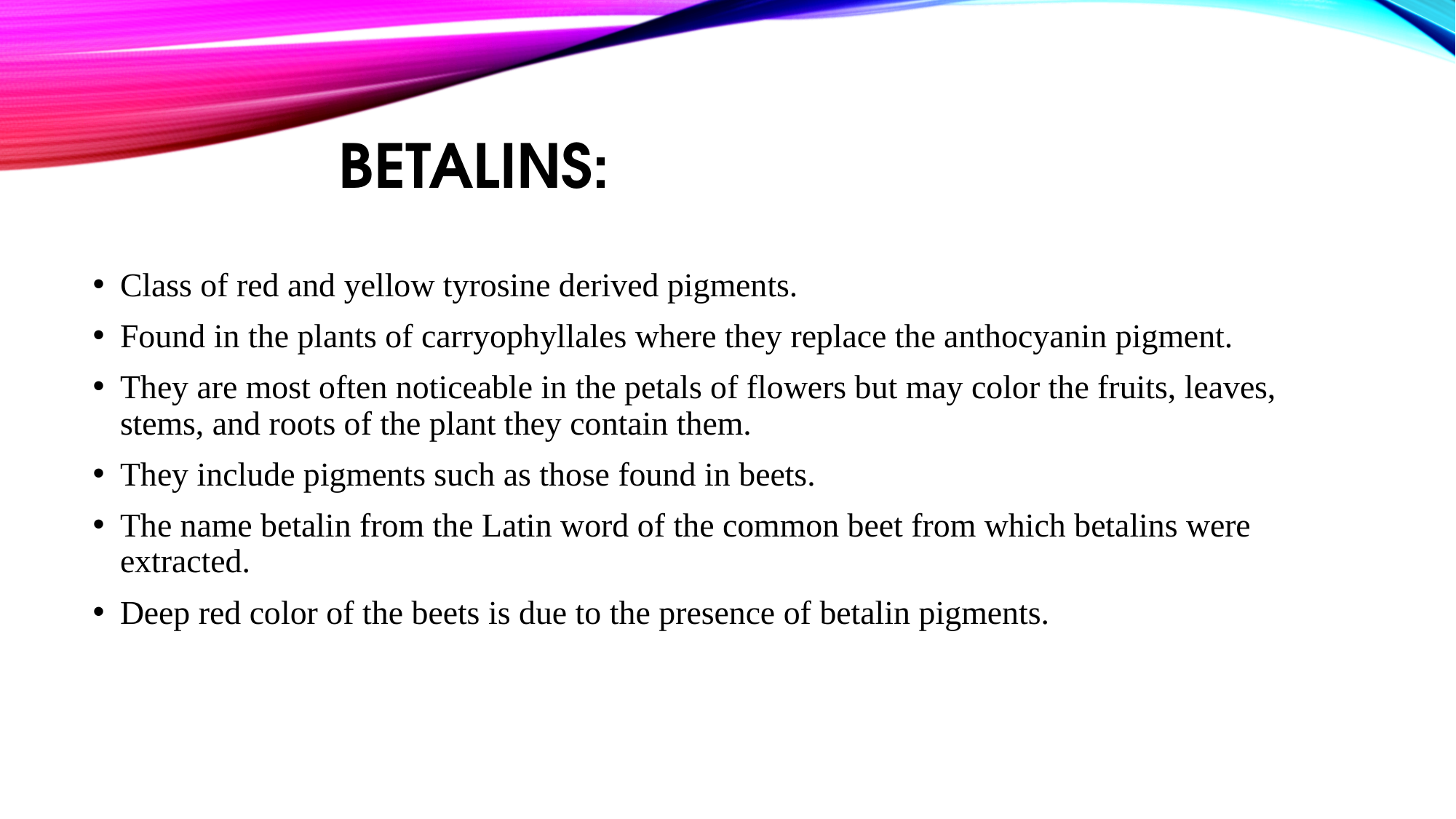

# Betalins:
Class of red and yellow tyrosine derived pigments.
Found in the plants of carryophyllales where they replace the anthocyanin pigment.
They are most often noticeable in the petals of flowers but may color the fruits, leaves, stems, and roots of the plant they contain them.
They include pigments such as those found in beets.
The name betalin from the Latin word of the common beet from which betalins were extracted.
Deep red color of the beets is due to the presence of betalin pigments.